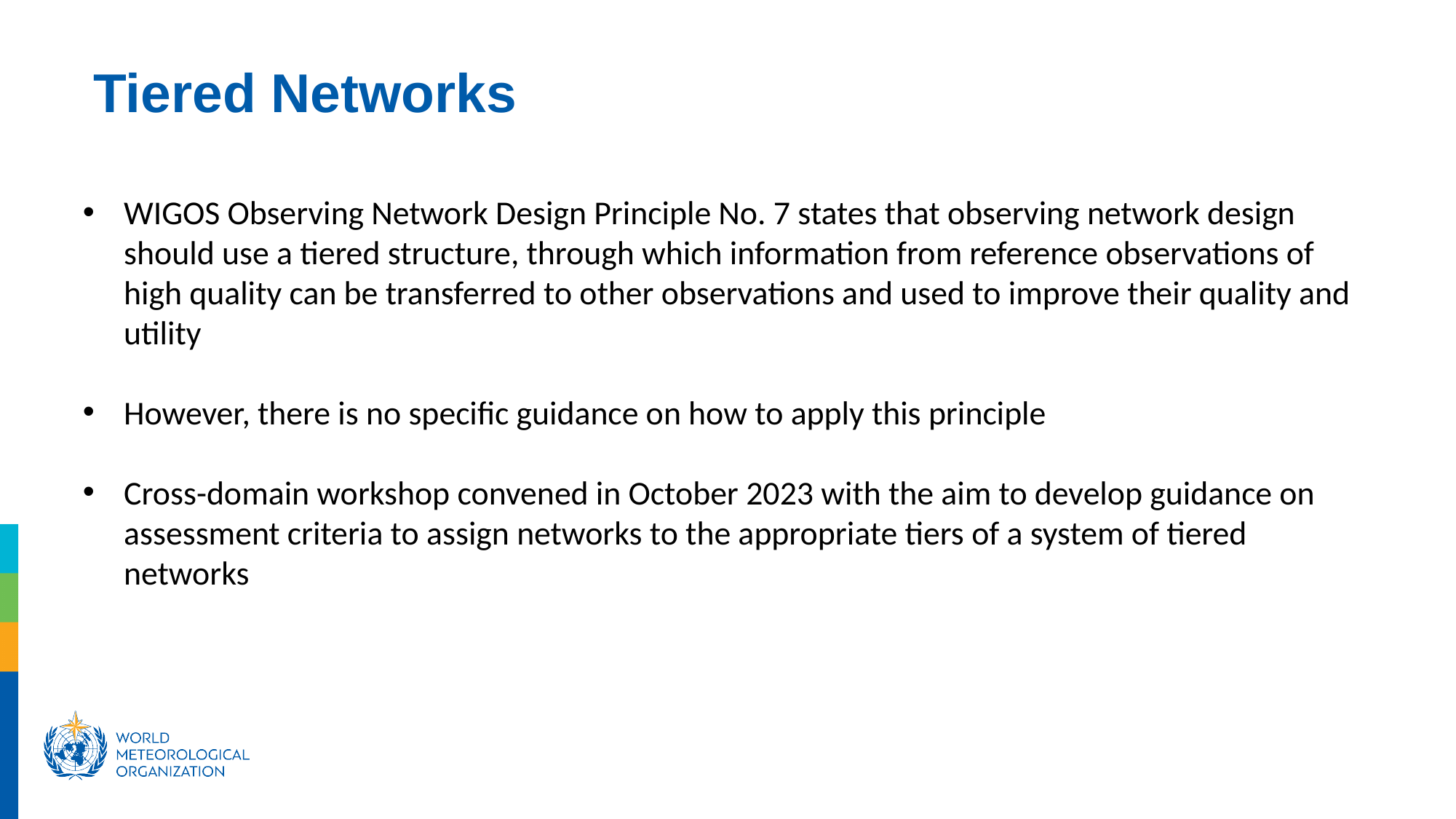

Tiered Networks
WIGOS Observing Network Design Principle No. 7 states that observing network design should use a tiered structure, through which information from reference observations of high quality can be transferred to other observations and used to improve their quality and utility

However, there is no specific guidance on how to apply this principle

Cross-domain workshop convened in October 2023 with the aim to develop guidance on assessment criteria to assign networks to the appropriate tiers of a system of tiered networks